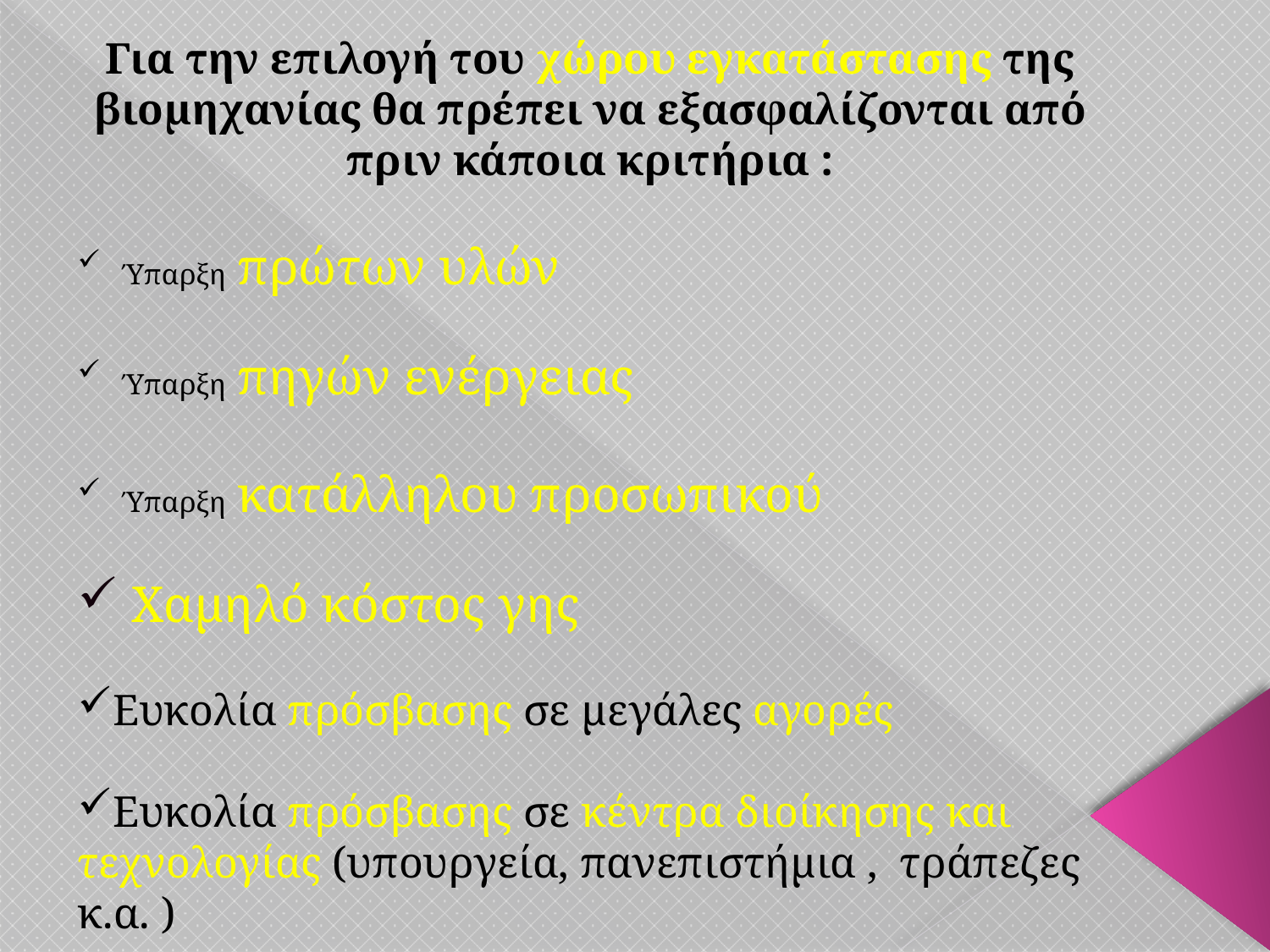

#
Για την επιλογή του χώρου εγκατάστασης της βιομηχανίας θα πρέπει να εξασφαλίζονται από πριν κάποια κριτήρια :

   Ύπαρξη πρώτων υλών

   Ύπαρξη πηγών ενέργειας

   Ύπαρξη κατάλληλου προσωπικού

 Χαμηλό κόστος γης

Ευκολία πρόσβασης σε μεγάλες αγορές

Ευκολία πρόσβασης σε κέντρα διοίκησης και τεχνολογίας (υπουργεία, πανεπιστήμια ,  τράπεζες κ.α. )